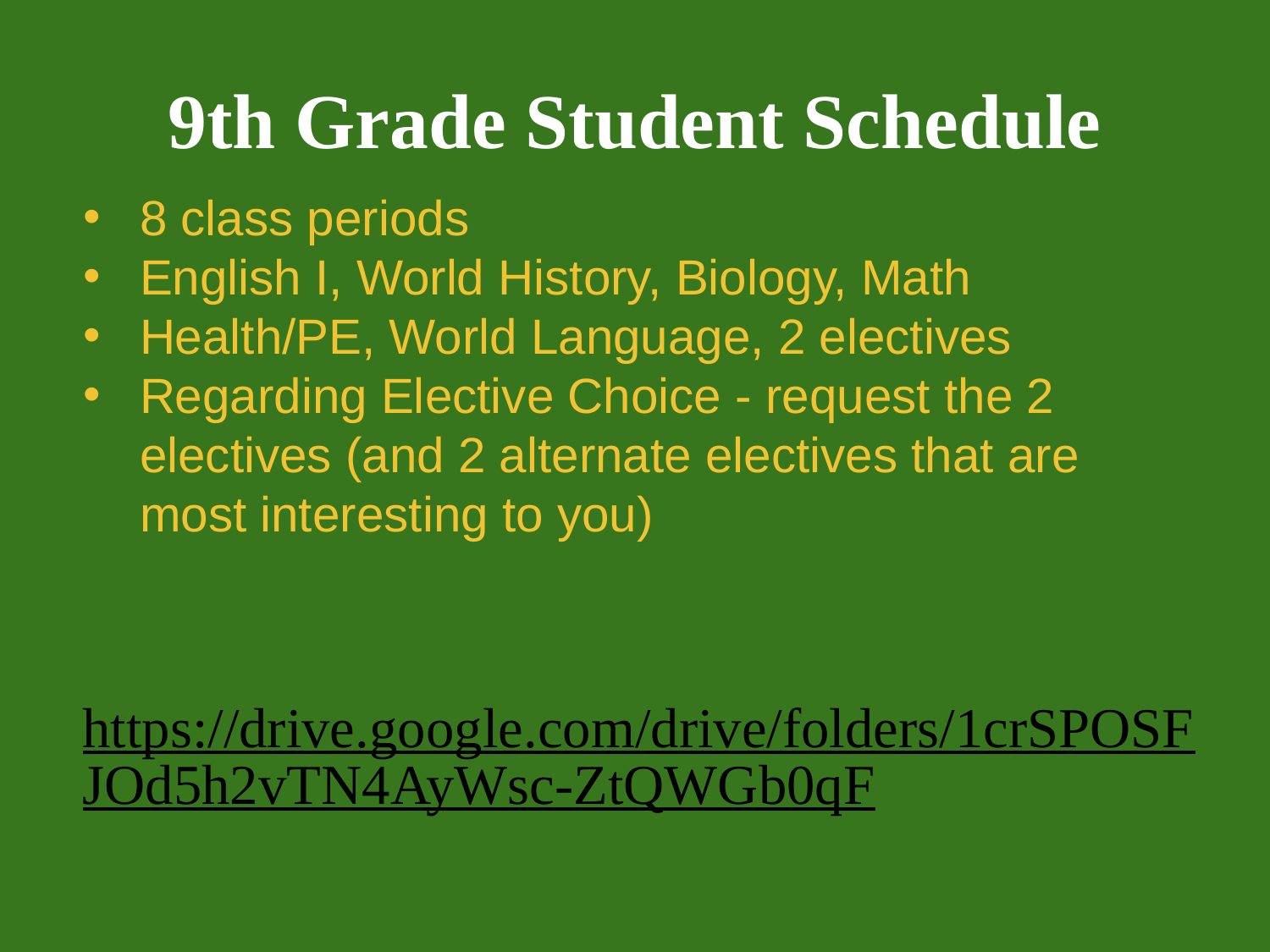

# 9th Grade Student Schedule
8 class periods
English I, World History, Biology, Math
Health/PE, World Language, 2 electives
Regarding Elective Choice - request the 2 electives (and 2 alternate electives that are most interesting to you)

https://drive.google.com/drive/folders/1crSPOSFJOd5h2vTN4AyWsc-ZtQWGb0qF